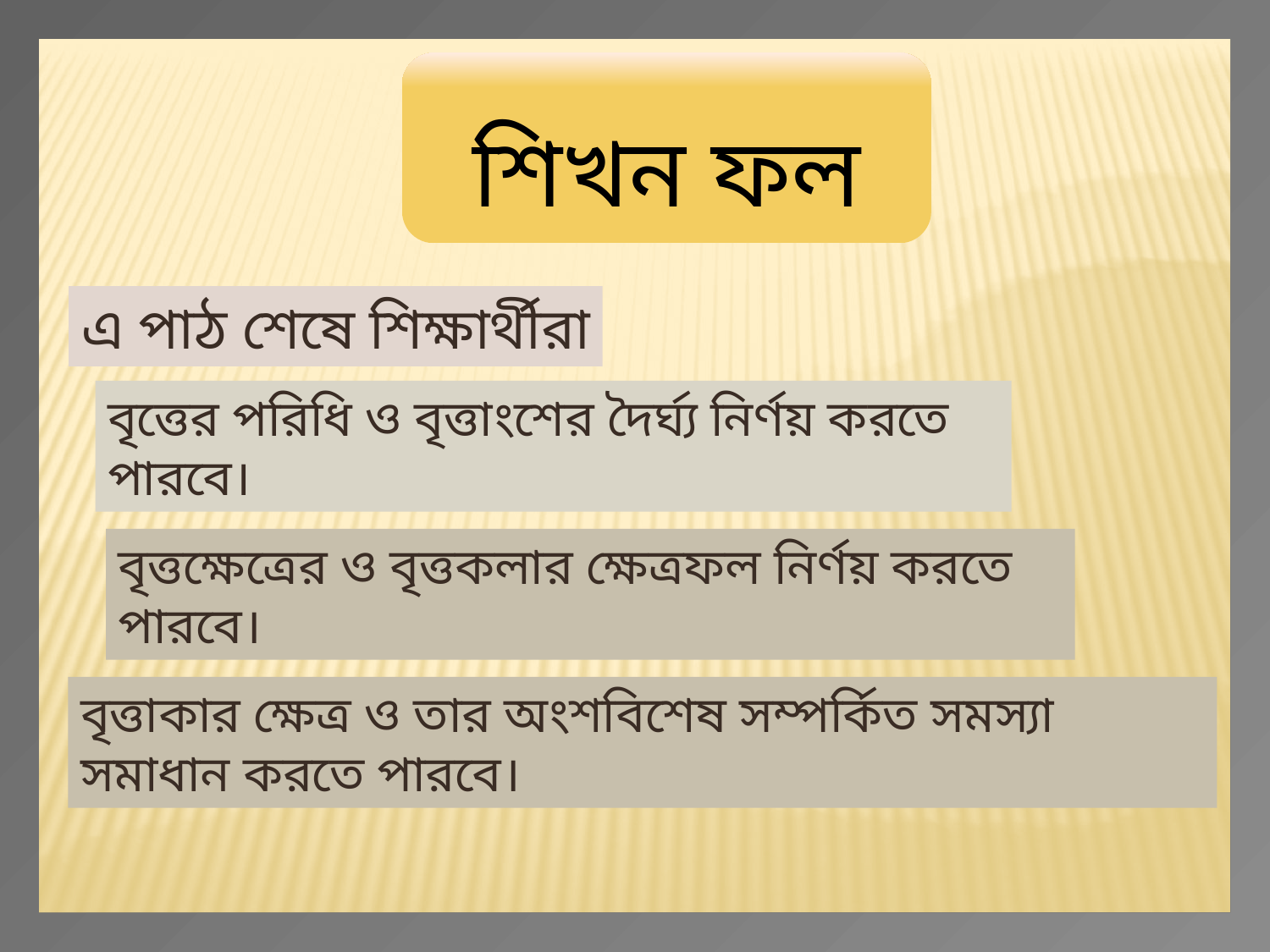

শিখন ফল
এ পাঠ শেষে শিক্ষার্থীরা
বৃত্তের পরিধি ও বৃত্তাংশের দৈর্ঘ্য নির্ণয় করতে পারবে।
বৃত্তক্ষেত্রের ও বৃত্তকলার ক্ষেত্রফল নির্ণয় করতে পারবে।
বৃত্তাকার ক্ষেত্র ও তার অংশবিশেষ সম্পর্কিত সমস্যা সমাধান করতে পারবে।